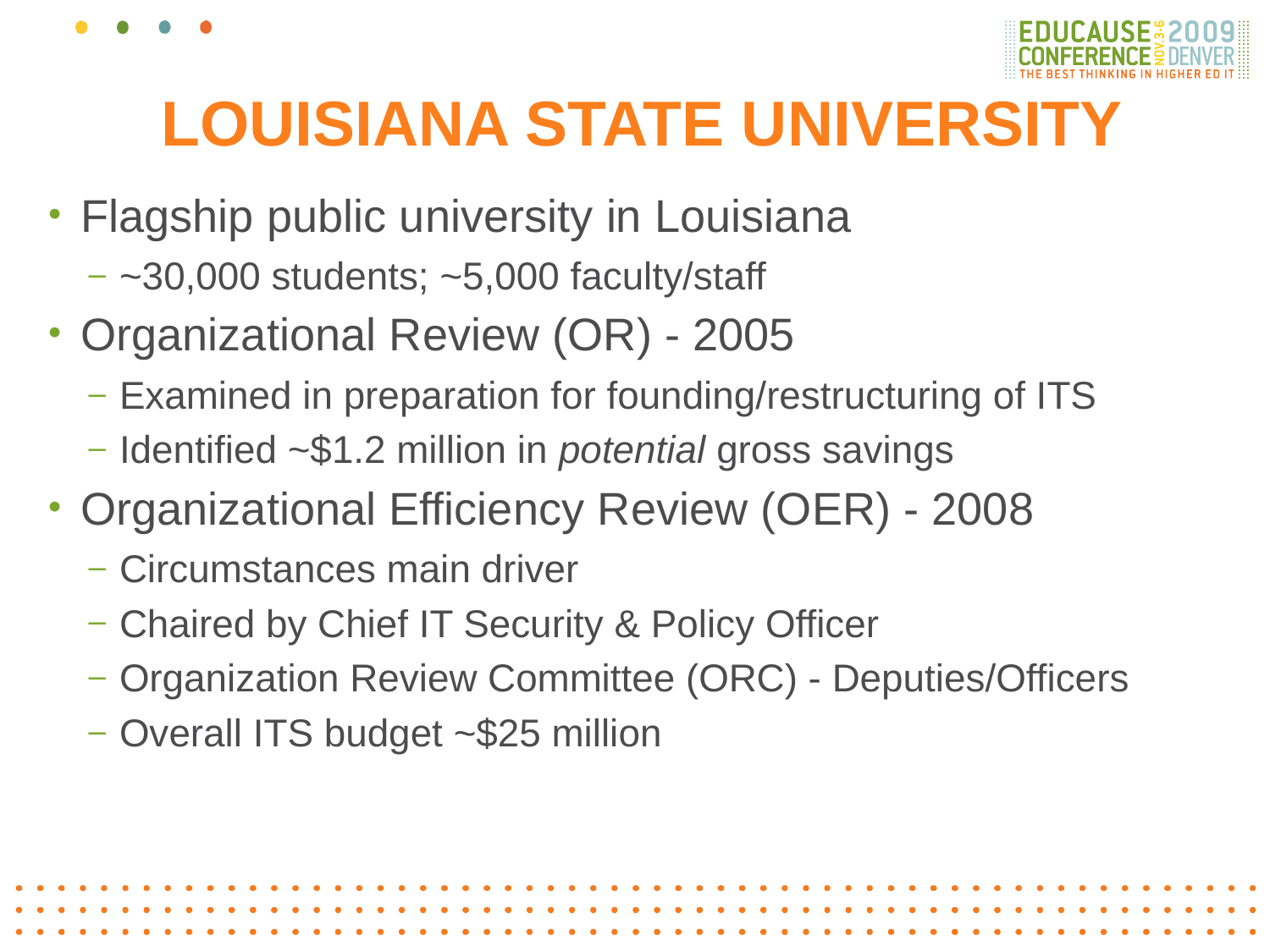

# Louisiana State University
Flagship public university in Louisiana
~30,000 students; ~5,000 faculty/staff
Organizational Review (OR) - 2005
Examined in preparation for founding/restructuring of ITS
Identified ~$1.2 million in potential gross savings
Organizational Efficiency Review (OER) - 2008
Circumstances main driver
Chaired by Chief IT Security & Policy Officer
Organization Review Committee (ORC) - Deputies/Officers
Overall ITS budget ~$25 million